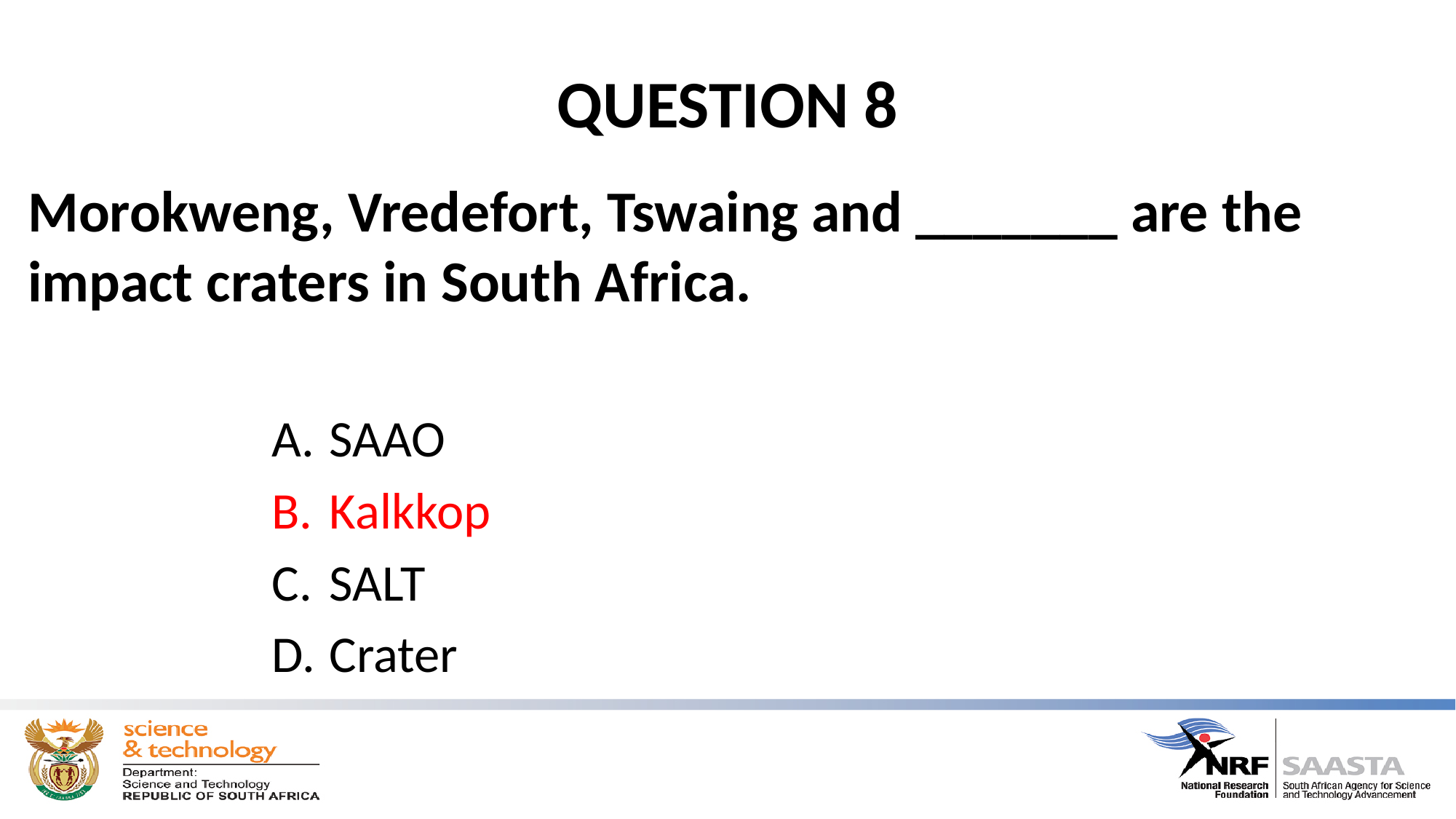

# QUESTION 8
Morokweng, Vredefort, Tswaing and _______ are the impact craters in South Africa.

SAAO
Kalkkop
SALT
Crater